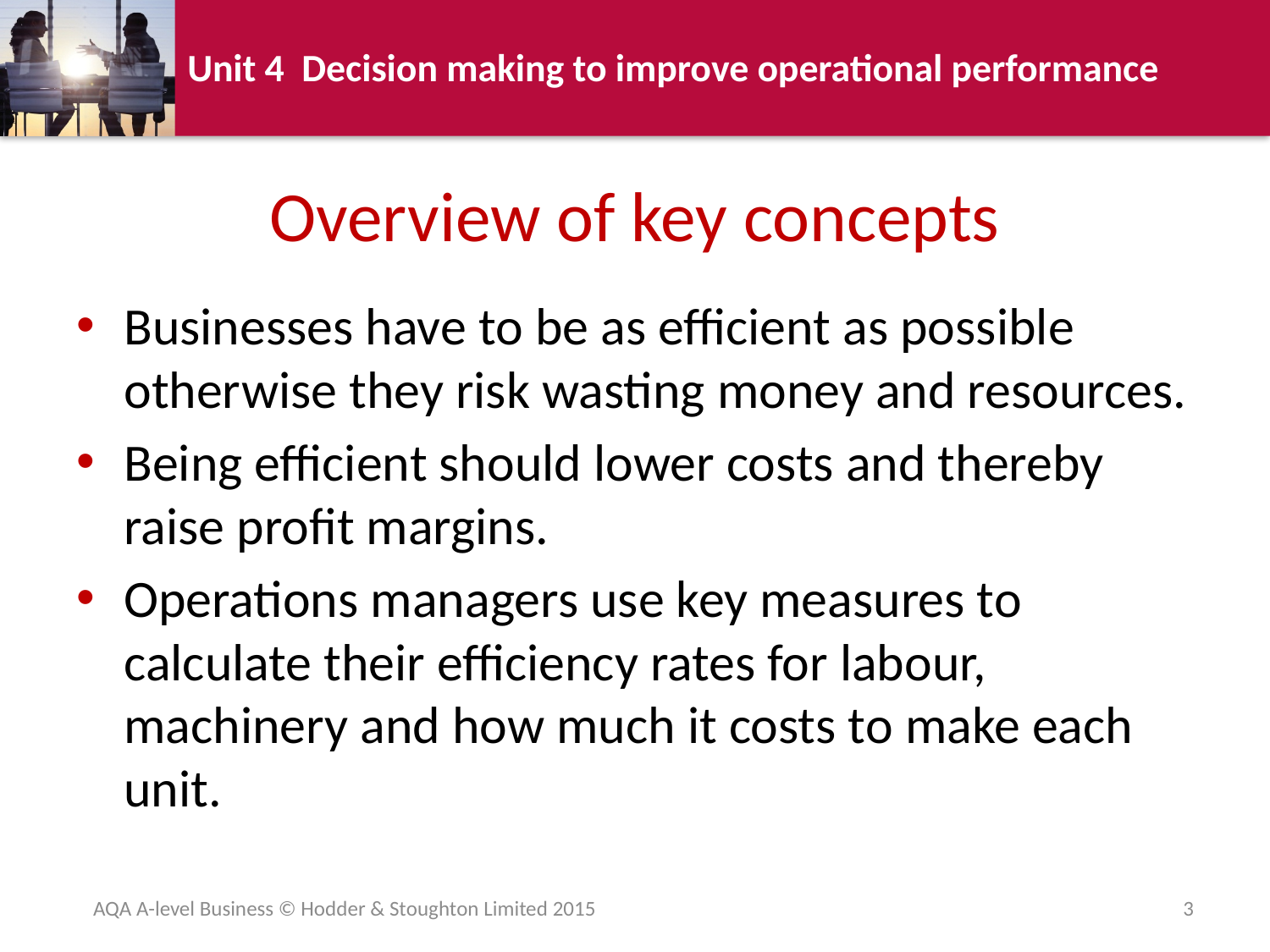

# Overview of key concepts
Businesses have to be as efficient as possible otherwise they risk wasting money and resources.
Being efficient should lower costs and thereby raise profit margins.
Operations managers use key measures to calculate their efficiency rates for labour, machinery and how much it costs to make each unit.
AQA A-level Business © Hodder & Stoughton Limited 2015
3